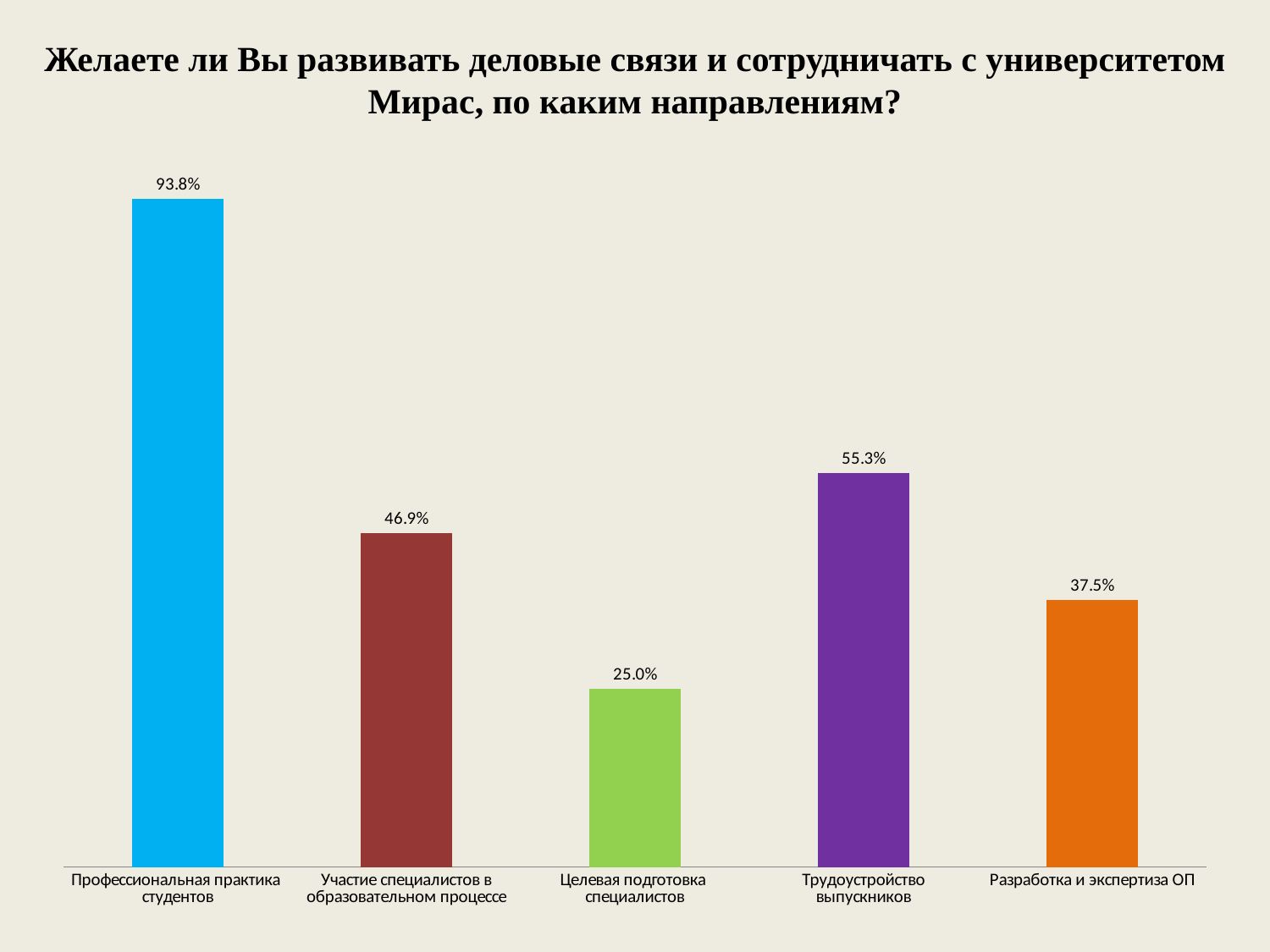

Желаете ли Вы развивать деловые связи и сотрудничать с университетом Мирас, по каким направлениям?

### Chart

| Category | Столбец1 |
|---|---|
| Профессиональная практика
студентов | 0.9375 |
| Участие специалистов в образовательном процессе | 0.4690000000000001 |
| Целевая подготовка
специалистов | 0.25 |
| Трудоустройство выпускников | 0.553 |
| Разработка и экспертиза ОП | 0.3750000000000005 |